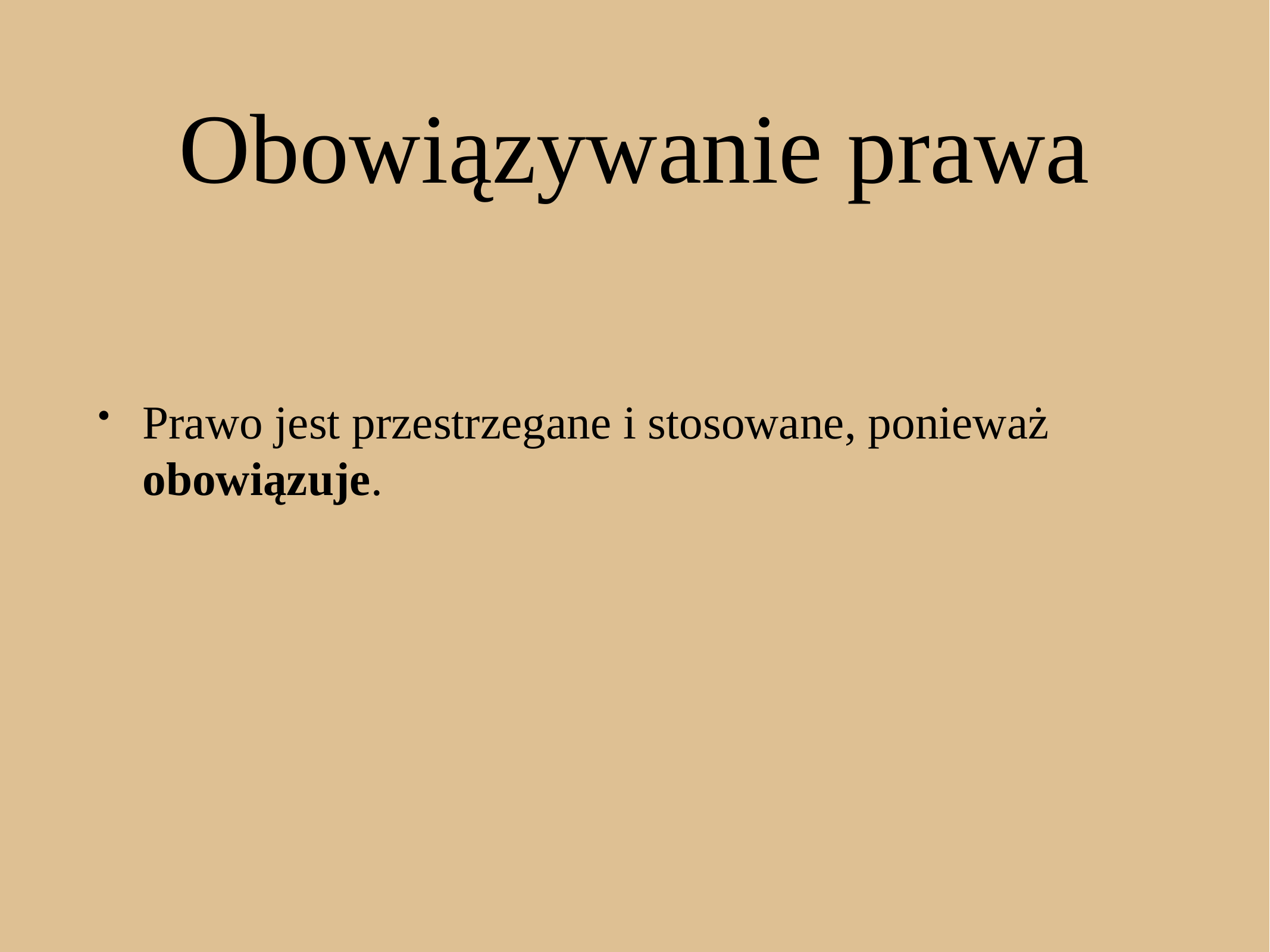

# Obowiązywanie prawa
Prawo jest przestrzegane i stosowane, ponieważ obowiązuje.